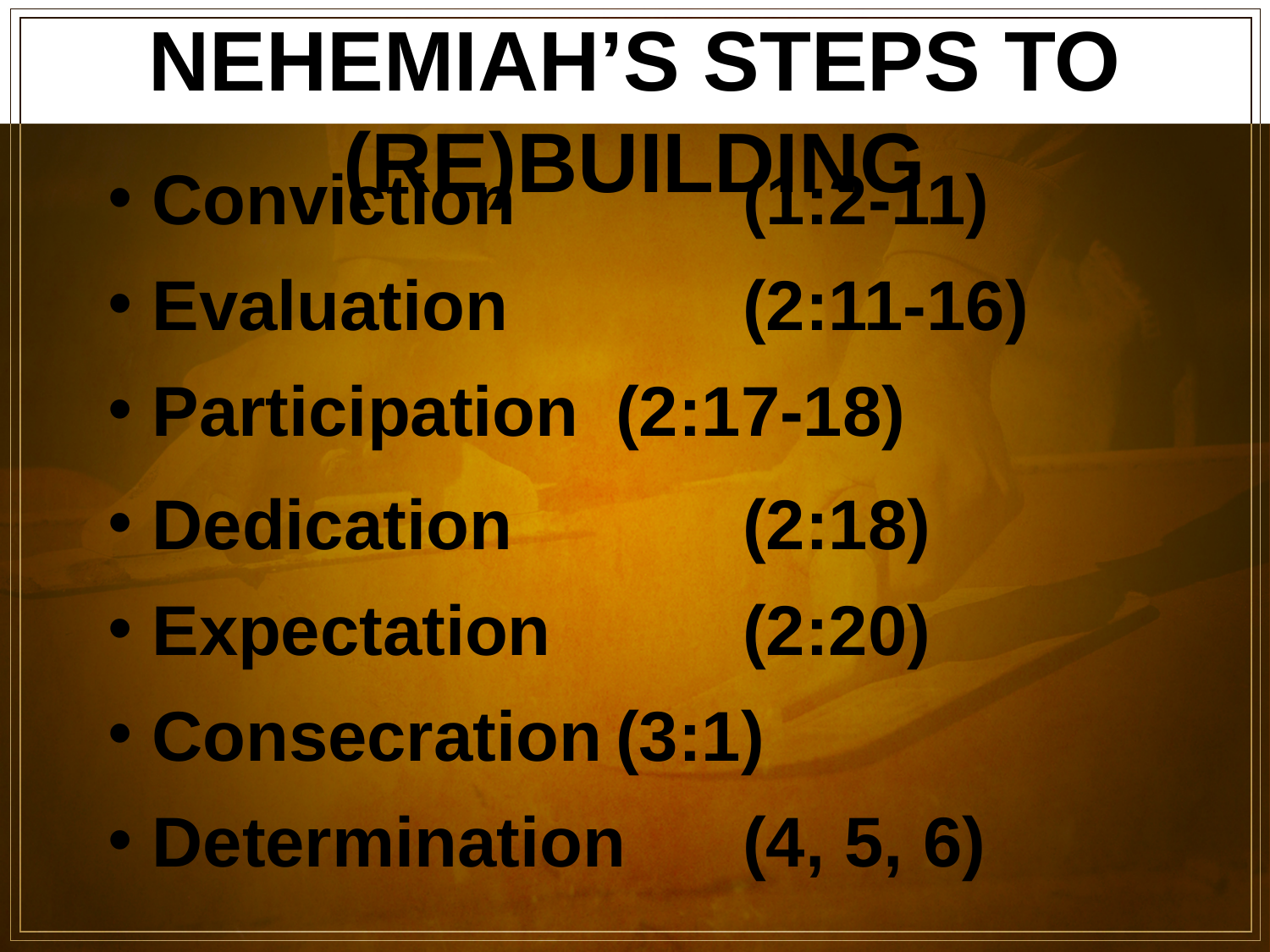

Nehemiah’s Steps To (re)Building
 Conviction  		(1:2-11)
 Evaluation		(2:11-16)
 Participation	(2:17-18)
 Dedication		(2:18)
 Expectation		(2:20)
 Consecration	(3:1)
 Determination	(4, 5, 6)